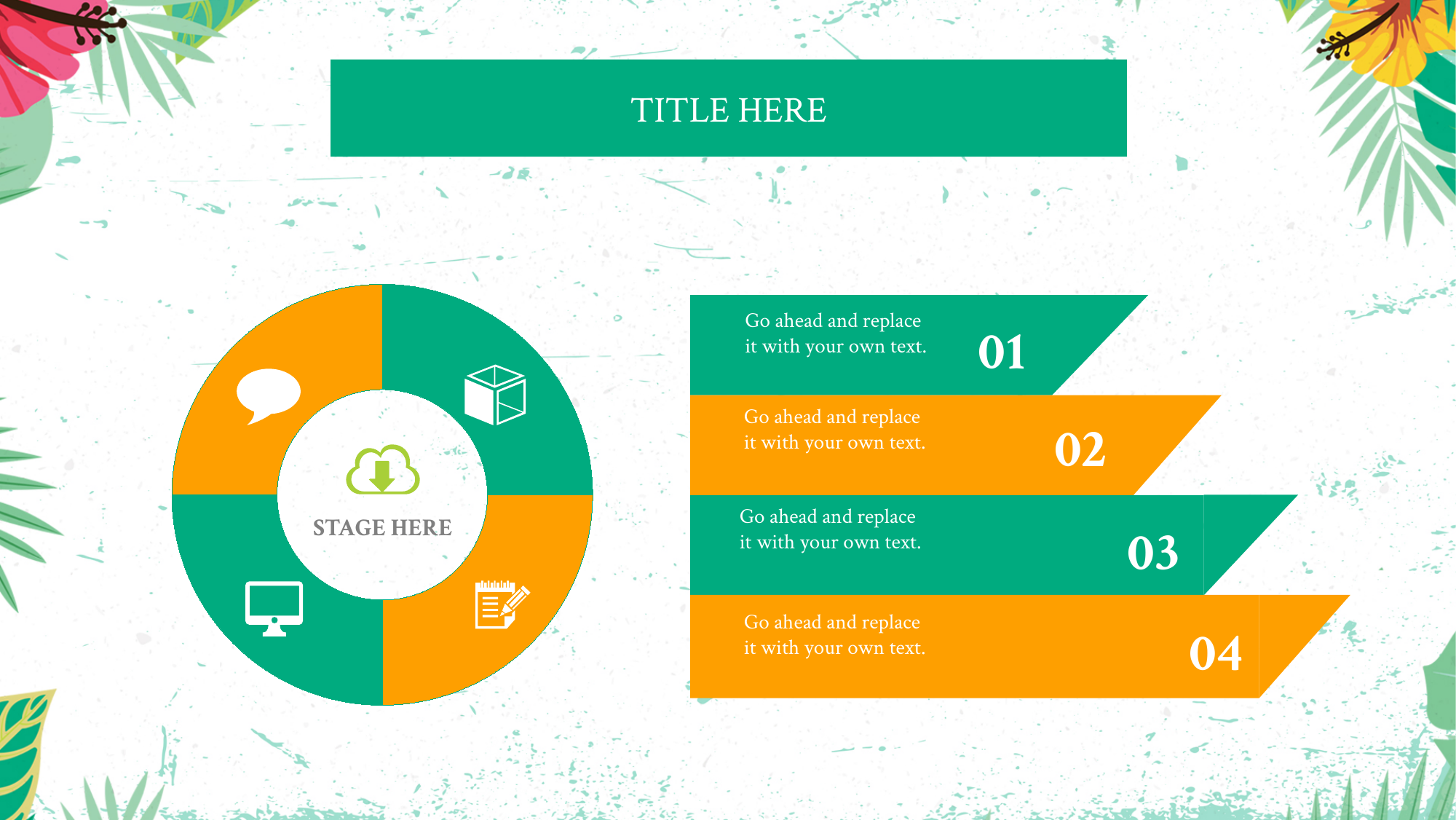

TITLE HERE

### Chart

| Category | Sales |
|---|---|
| 1st Qtr | 3.0 |
| 2nd Qtr | 3.0 |
| 3rd Qtr | 3.0 |
| 4th Qtr | 3.0 |

STAGE HERE

Go ahead and replace it with your own text.
01

Go ahead and replace it with your own text.
02

Go ahead and replace it with your own text.
03

Go ahead and replace it with your own text.
04